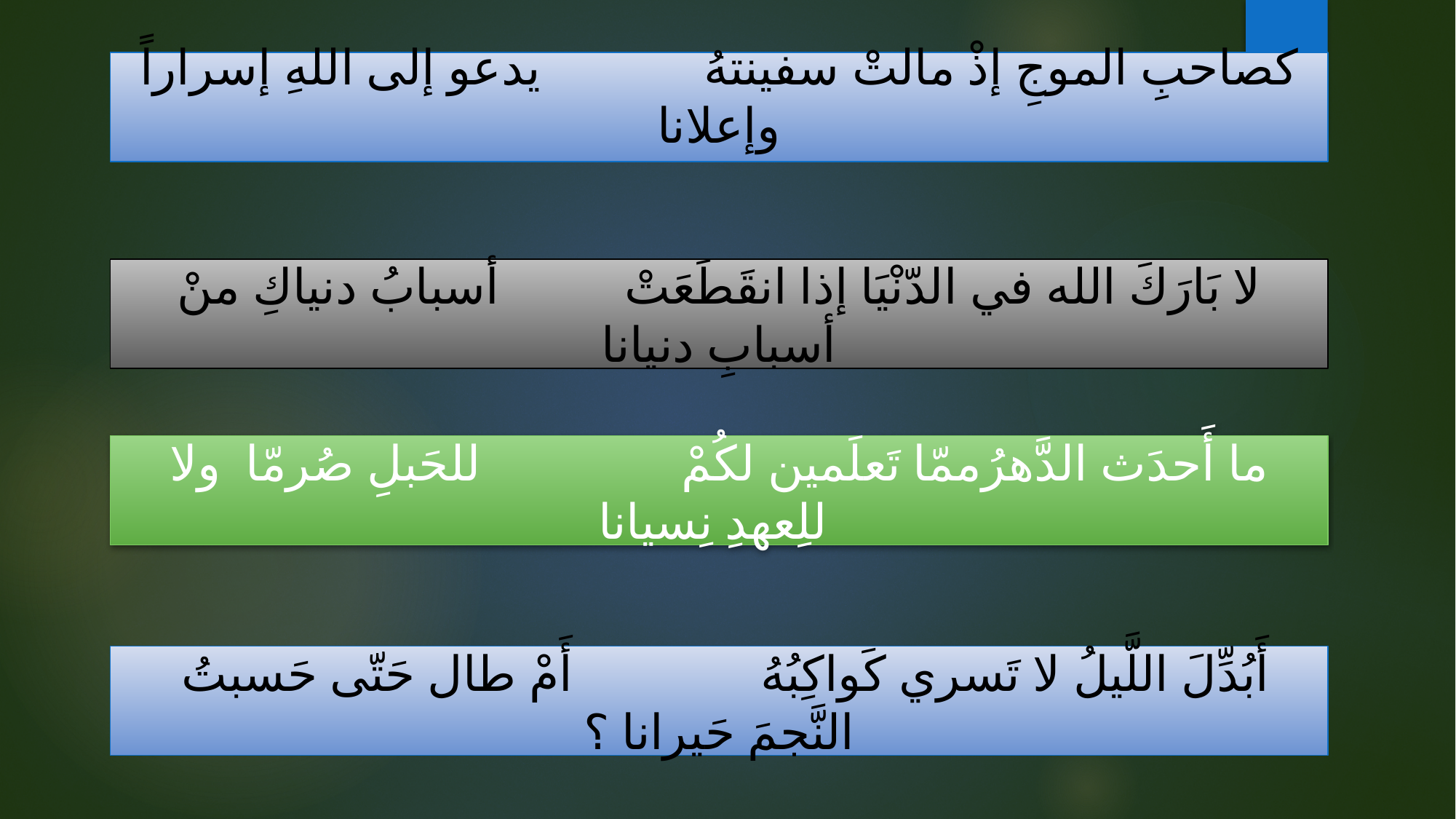

كصاحبِ الموجِ إذْ مالتْ سفينتهُ             يدعو إلى اللهِ إسراراً وإعلانا

لا بَارَكَ الله في الدّنْيَا إذا انقَطَعَتْ          أسبابُ دنياكِ منْ أسبابِ دنيانا
ما أَحدَث الدَّهرُممّا تَعلَمين لكُمْ                للحَبلِ صُرمّا  ولا للِعهدِ نِسيانا
 أَبُدِّلَ اللَّيلُ لا تَسري كَواكِبُهُ               أَمْ طال حَتّى حَسبتُ النَّجمَ حَيرانا ؟